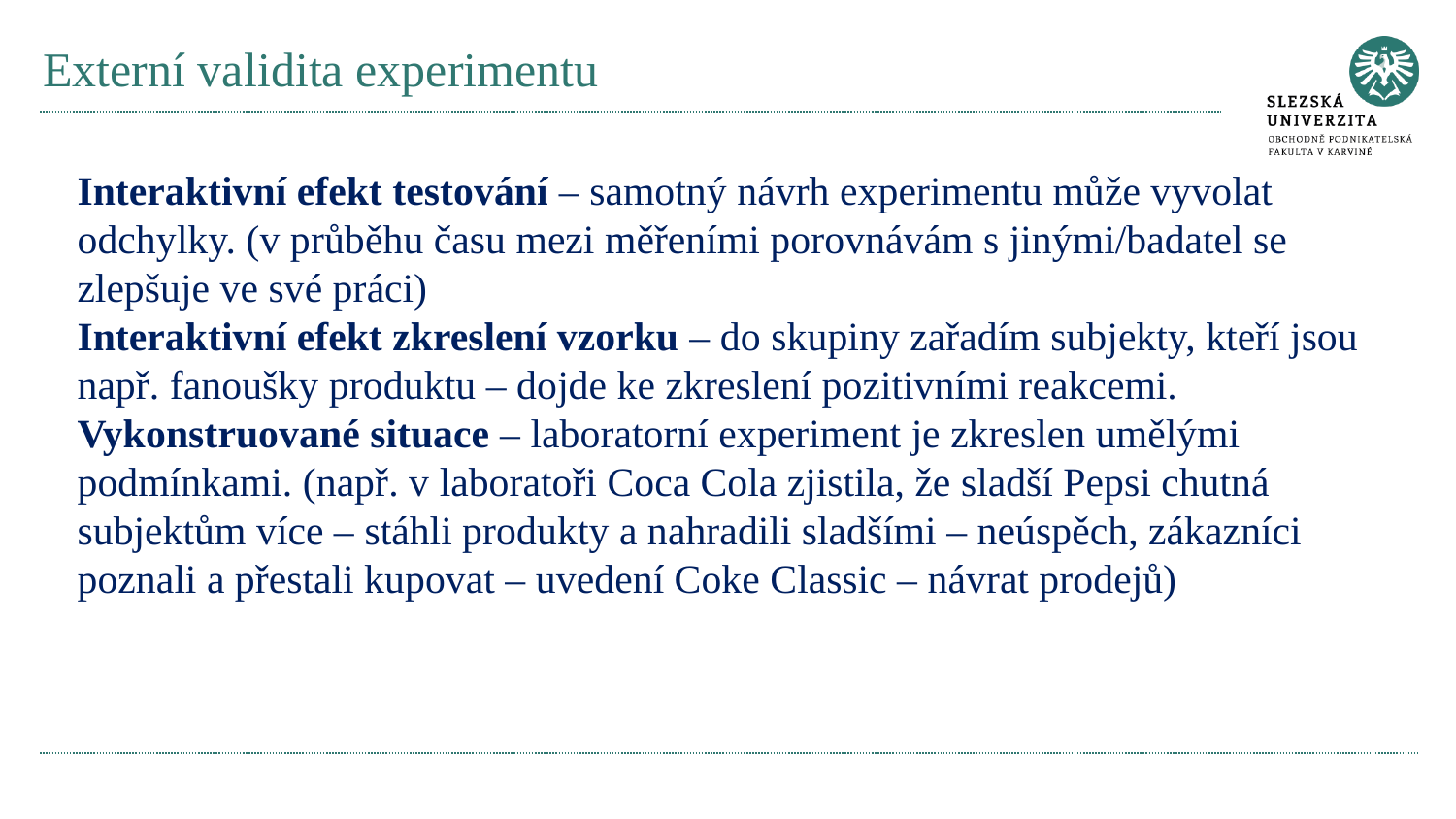

# Externí validita experimentu
Interaktivní efekt testování – samotný návrh experimentu může vyvolat odchylky. (v průběhu času mezi měřeními porovnávám s jinými/badatel se zlepšuje ve své práci)
Interaktivní efekt zkreslení vzorku – do skupiny zařadím subjekty, kteří jsou např. fanoušky produktu – dojde ke zkreslení pozitivními reakcemi.
Vykonstruované situace – laboratorní experiment je zkreslen umělými podmínkami. (např. v laboratoři Coca Cola zjistila, že sladší Pepsi chutná subjektům více – stáhli produkty a nahradili sladšími – neúspěch, zákazníci poznali a přestali kupovat – uvedení Coke Classic – návrat prodejů)